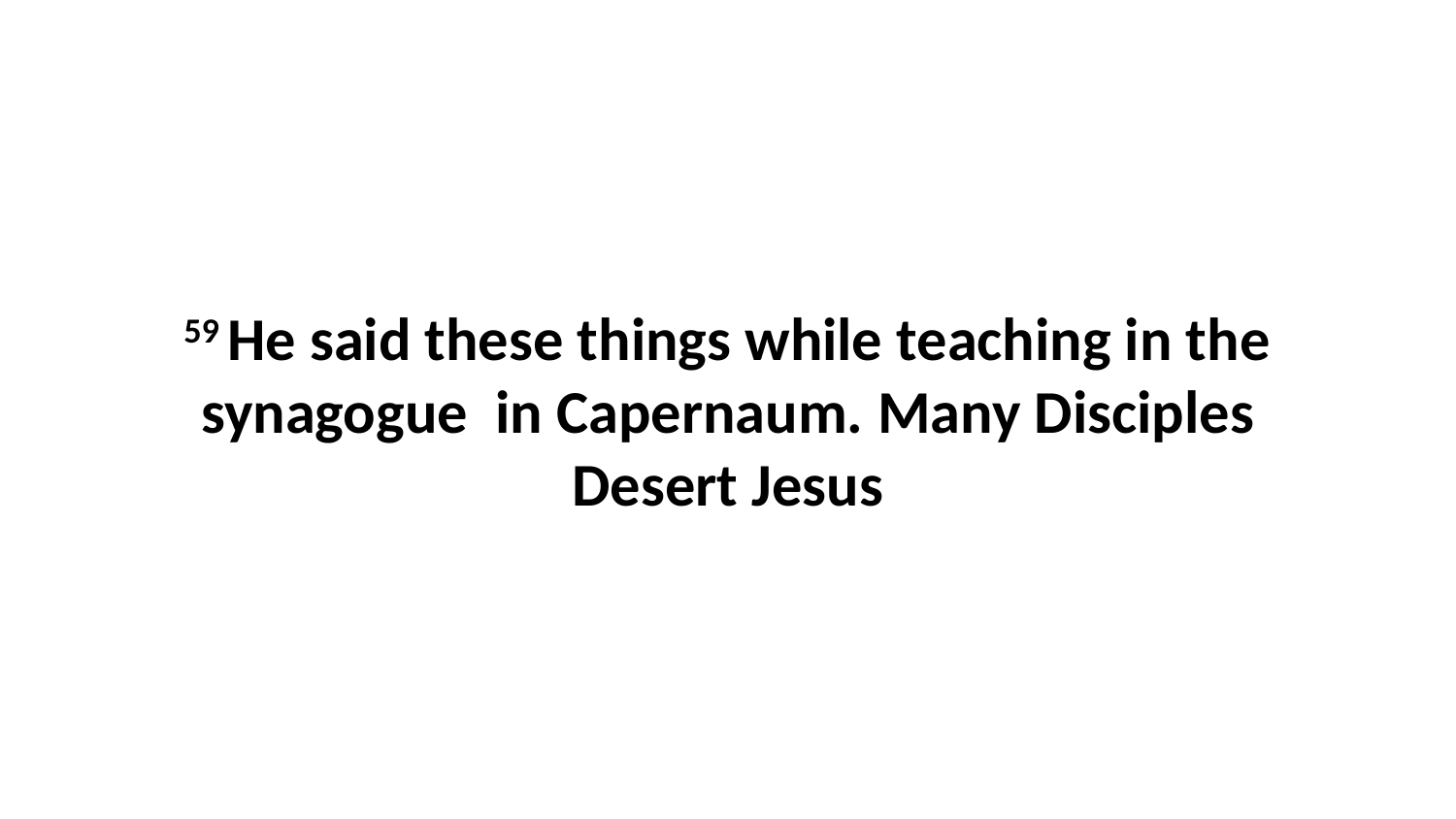

59 He said these things while teaching in the synagogue  in Capernaum. Many Disciples Desert Jesus